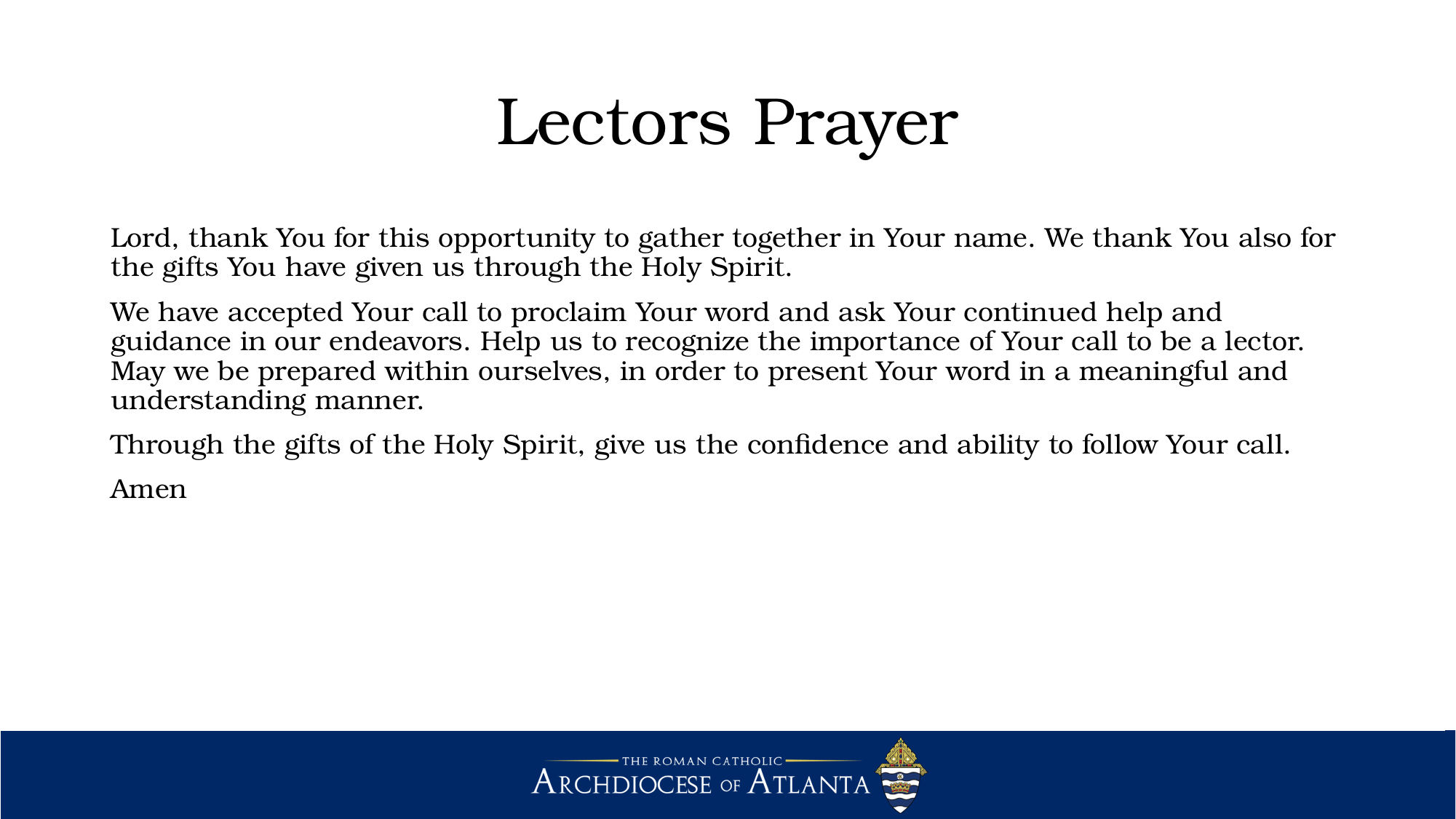

# Lectors Prayer
Lord, thank You for this opportunity to gather together in Your name. We thank You also for the gifts You have given us through the Holy Spirit.
We have accepted Your call to proclaim Your word and ask Your continued help and guidance in our endeavors. Help us to recognize the importance of Your call to be a lector. May we be prepared within ourselves, in order to present Your word in a meaningful and understanding manner.
Through the gifts of the Holy Spirit, give us the confidence and ability to follow Your call.
Amen